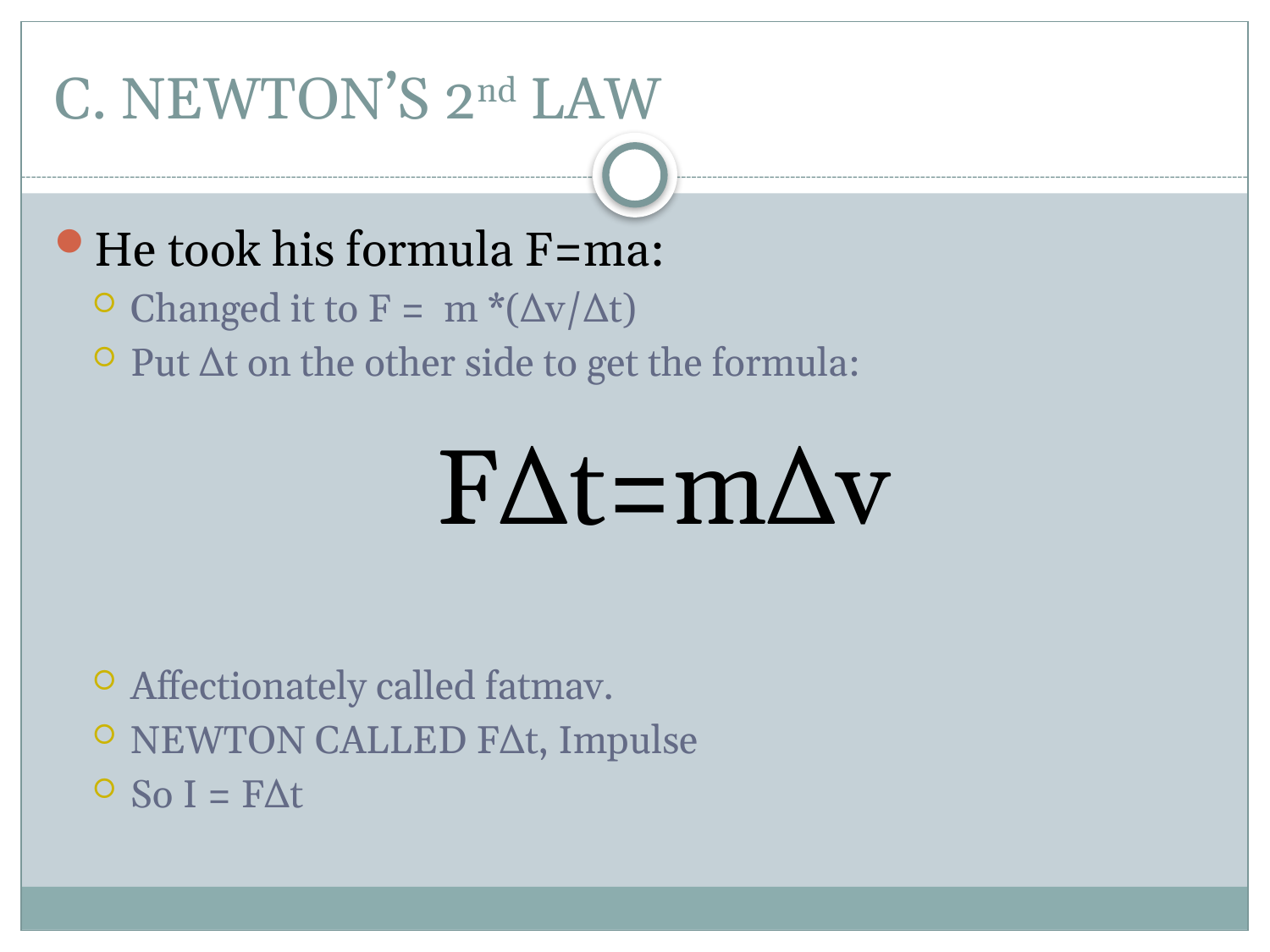

# C. NEWTON’S 2nd LAW
He took his formula F=ma:
Changed it to F =  m *(∆v/∆t)
Put ∆t on the other side to get the formula:

Affectionately called fatmav.
NEWTON CALLED F∆t, Impulse
So I = F∆t
F∆t=m∆v